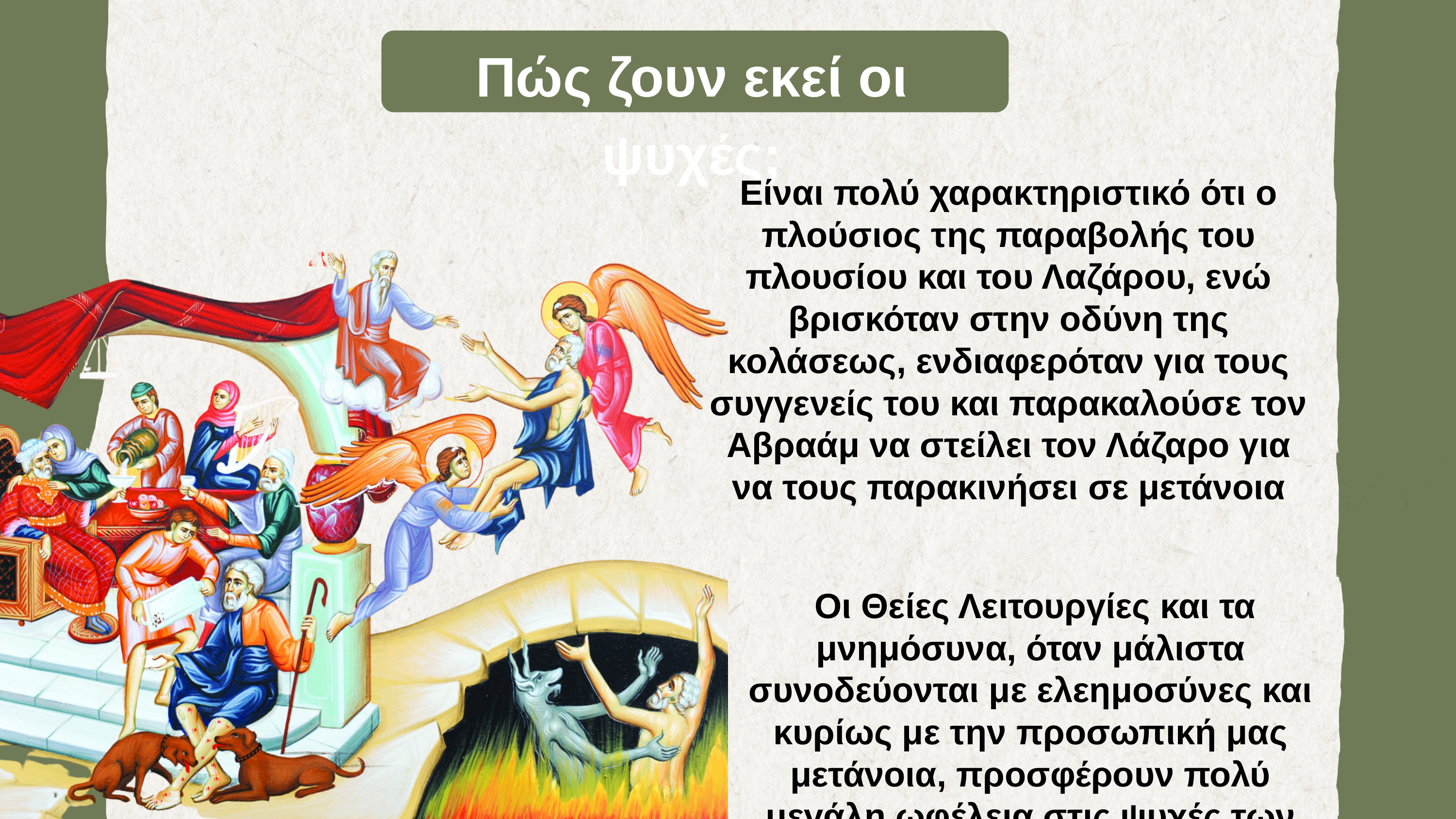

Πώς ζουν εκεί οι ψυχές;

Είναι πολύ χαρακτηριστικό ότι ο πλούσιος της παραβολής του πλουσίου και του Λαζάρου, ενώ βρισκόταν στην οδύνη της κολάσεως, ενδιαφερόταν για τους συγγενείς του και παρακαλούσε τον Αβραάμ να στείλει τον Λάζαρο για να τους παρακινήσει σε μετάνοια

 Οι Θείες Λειτουργίες και τα μνημόσυνα, όταν μάλιστα συνοδεύονται με ελεημοσύνες και κυρίως με την προσωπική μας μετάνοια, προσφέρουν πολύ μεγάλη ωφέλεια στις ψυχές των κεκοιμημένων συγγενών και φίλων μας.